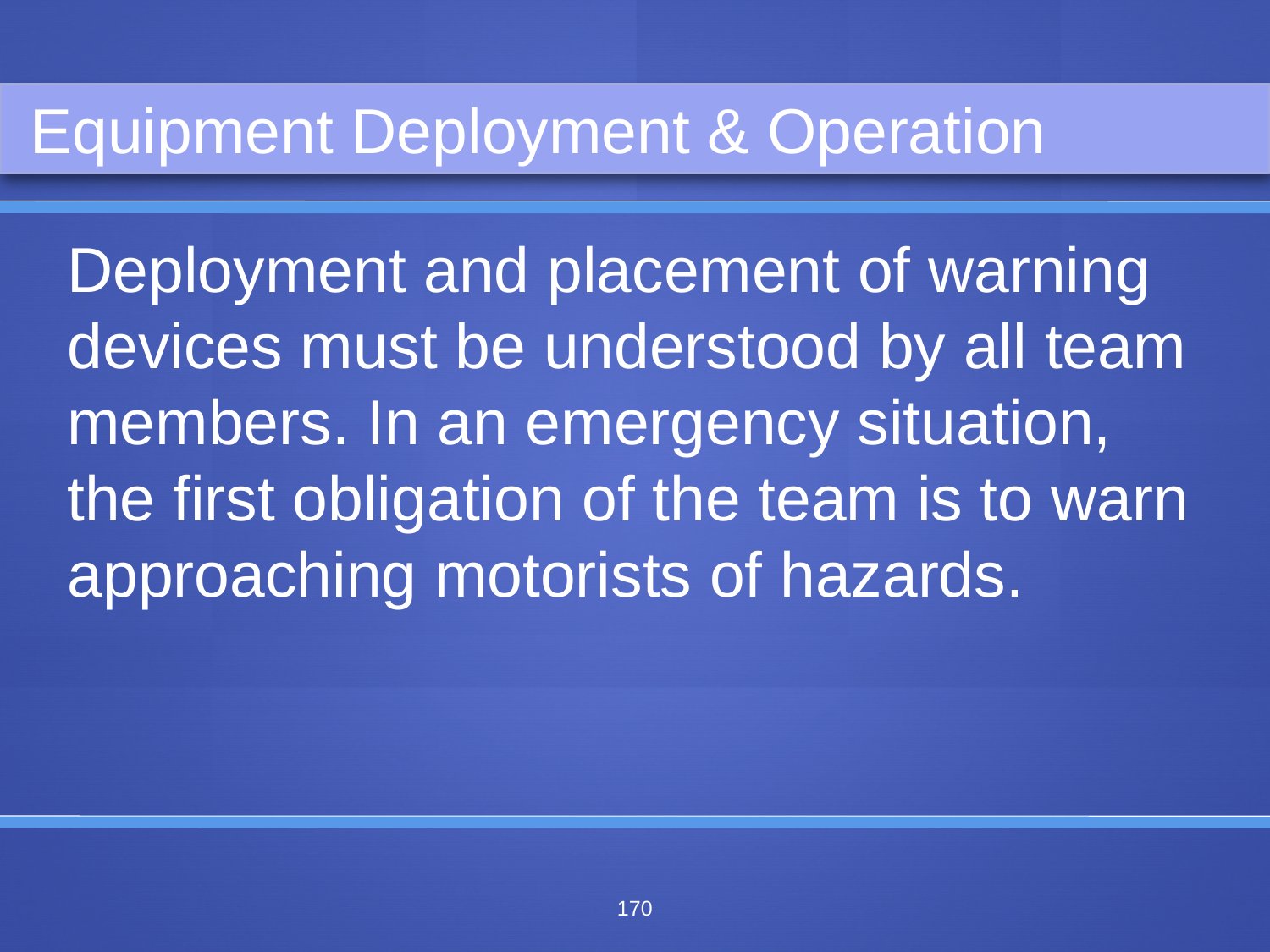

Equipment Deployment & Operation
Deployment and placement of warning devices must be understood by all team members. In an emergency situation, the first obligation of the team is to warn approaching motorists of hazards.

170